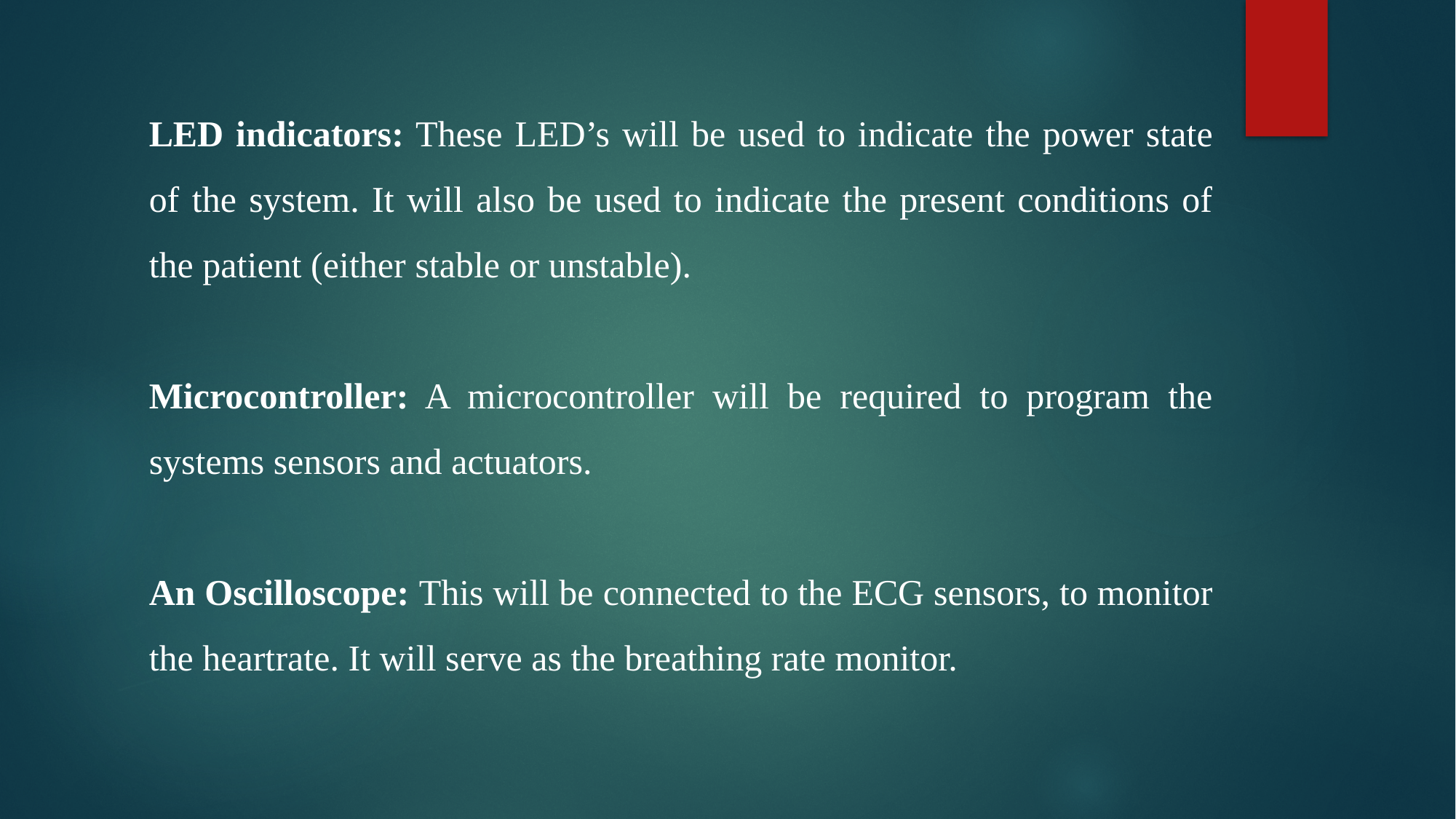

LED indicators: These LED’s will be used to indicate the power state of the system. It will also be used to indicate the present conditions of the patient (either stable or unstable).

Microcontroller: A microcontroller will be required to program the systems sensors and actuators.

An Oscilloscope: This will be connected to the ECG sensors, to monitor the heartrate. It will serve as the breathing rate monitor.